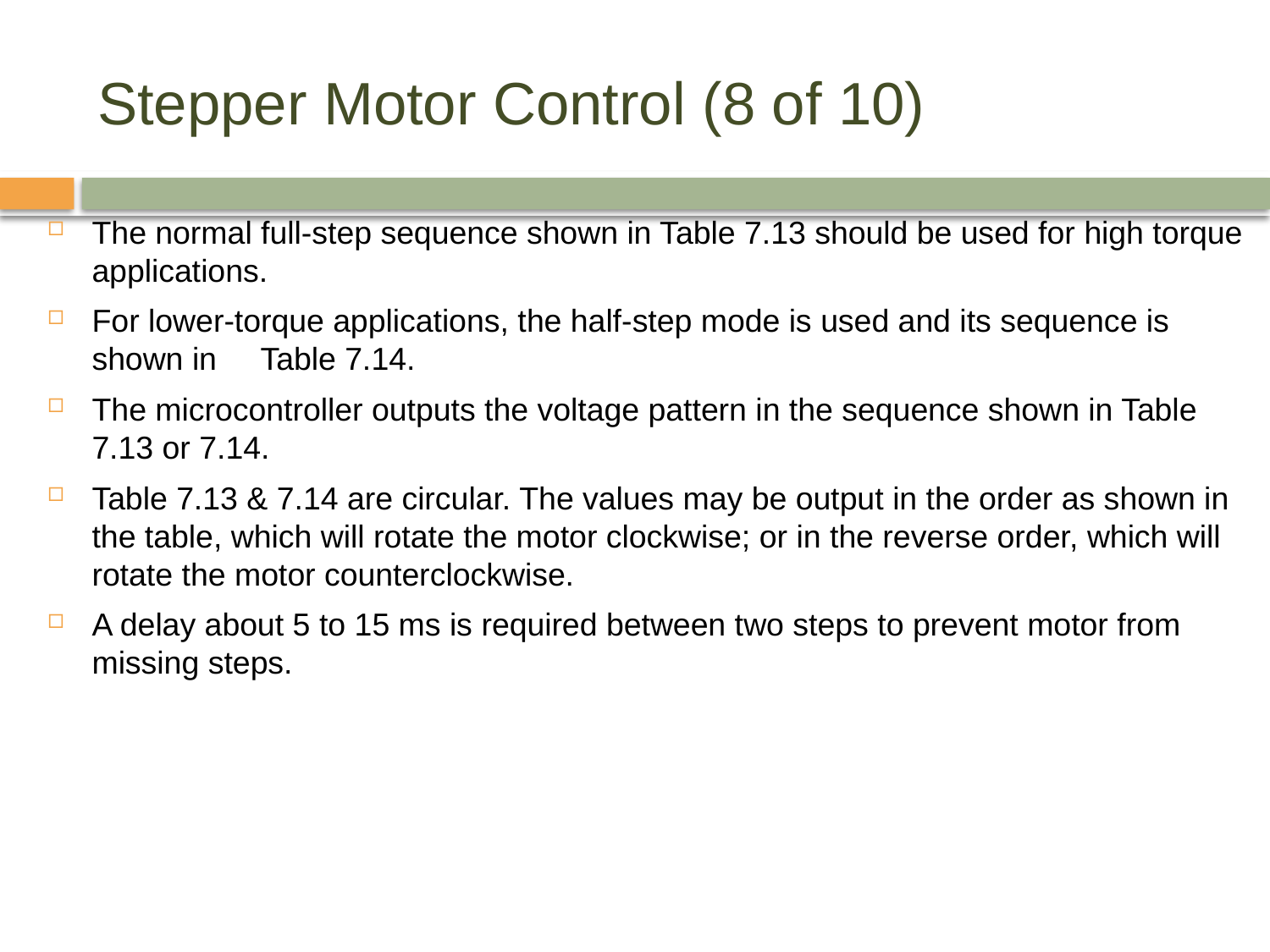

# Stepper Motor Control (8 of 10)
The normal full-step sequence shown in Table 7.13 should be used for high torque applications.
For lower-torque applications, the half-step mode is used and its sequence is shown in     Table 7.14.
The microcontroller outputs the voltage pattern in the sequence shown in Table 7.13 or 7.14.
Table 7.13 & 7.14 are circular. The values may be output in the order as shown in the table, which will rotate the motor clockwise; or in the reverse order, which will rotate the motor counterclockwise.
A delay about 5 to 15 ms is required between two steps to prevent motor from missing steps.